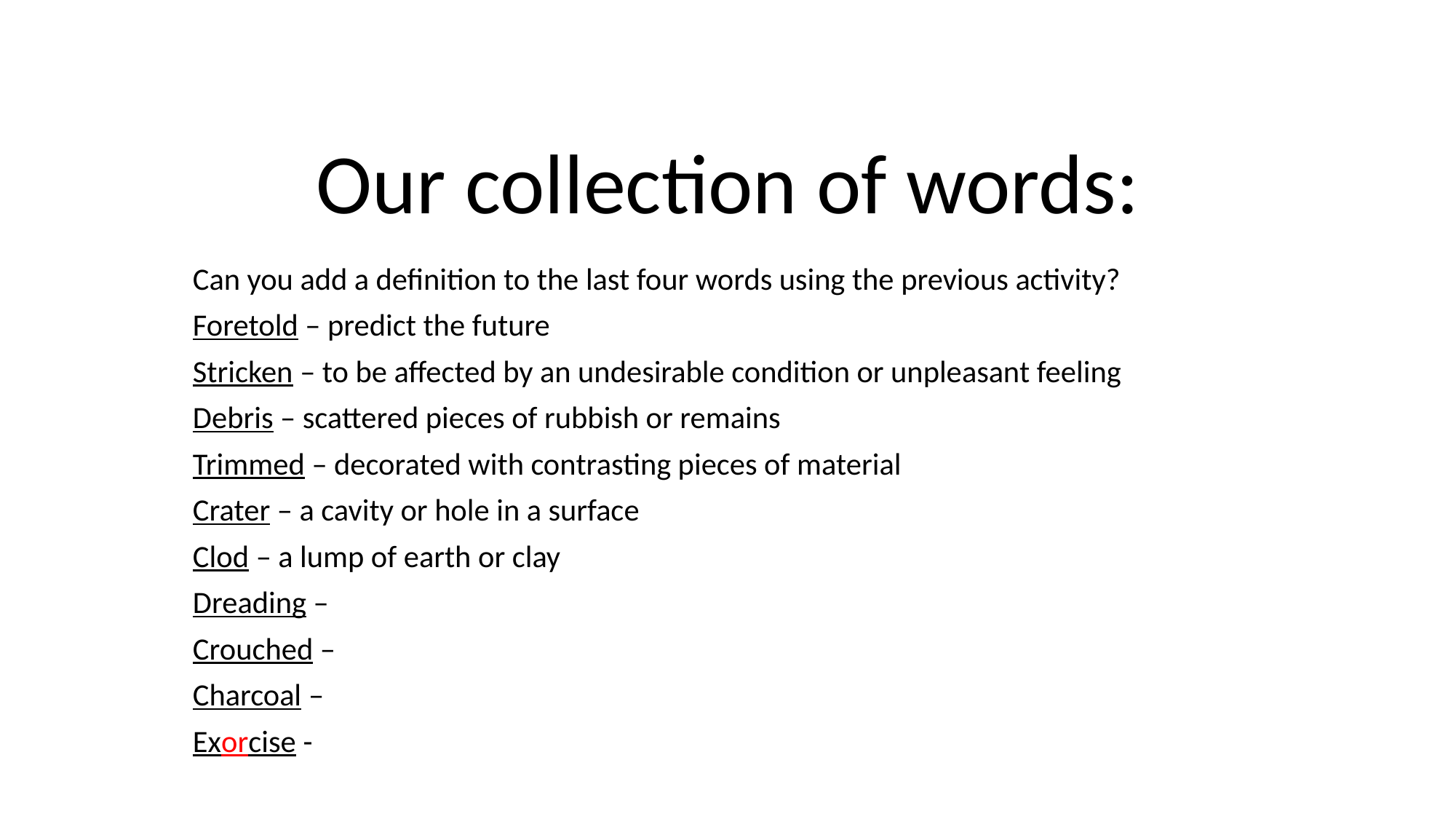

# Our collection of words:
Can you add a definition to the last four words using the previous activity?
Foretold – predict the future
Stricken – to be affected by an undesirable condition or unpleasant feeling
Debris – scattered pieces of rubbish or remains
Trimmed – decorated with contrasting pieces of material
Crater – a cavity or hole in a surface
Clod – a lump of earth or clay
Dreading –
Crouched –
Charcoal –
Exorcise -